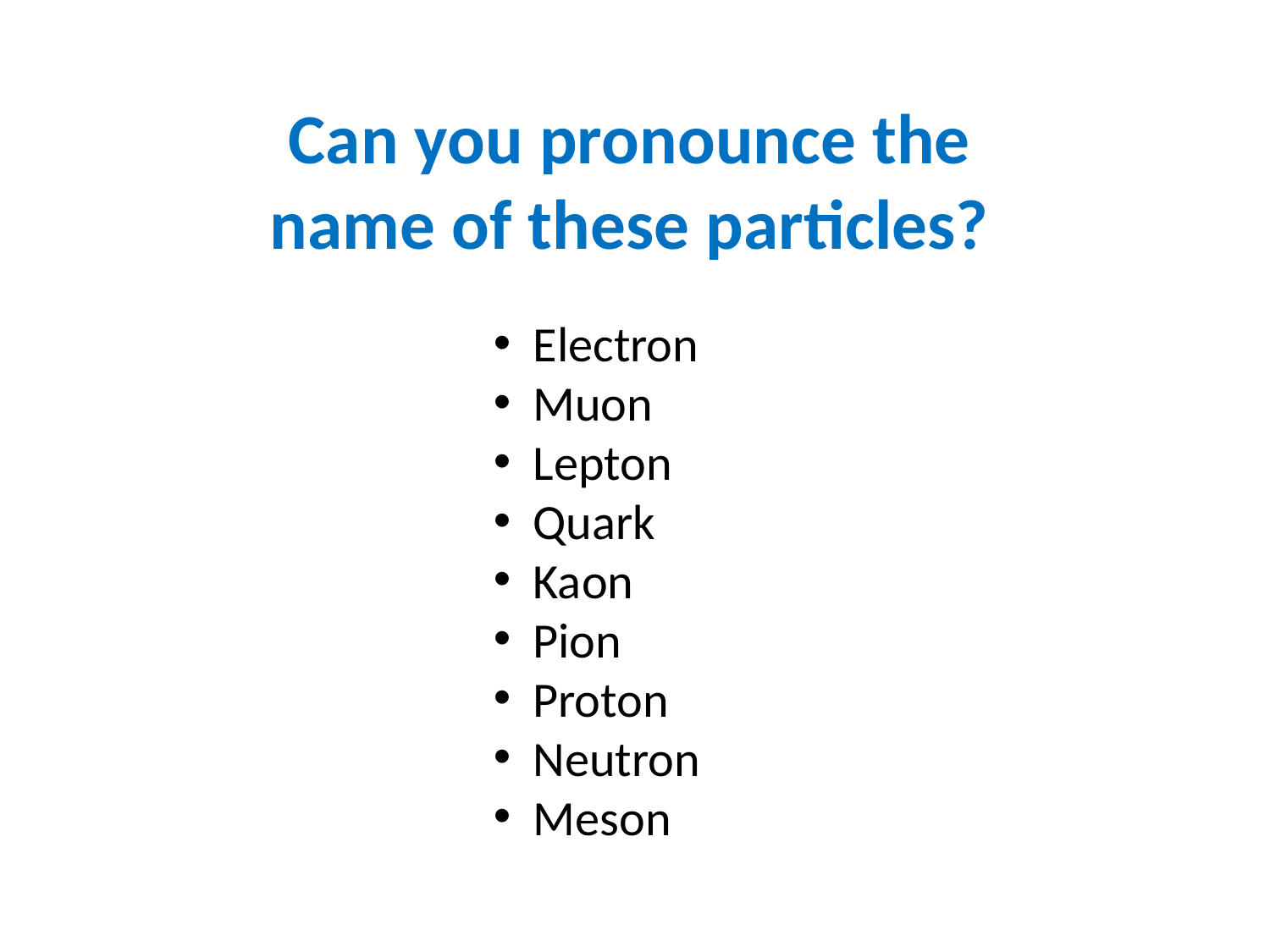

Can you pronounce the name of these particles?
Electron
Muon
Lepton
Quark
Kaon
Pion
Proton
Neutron
Meson